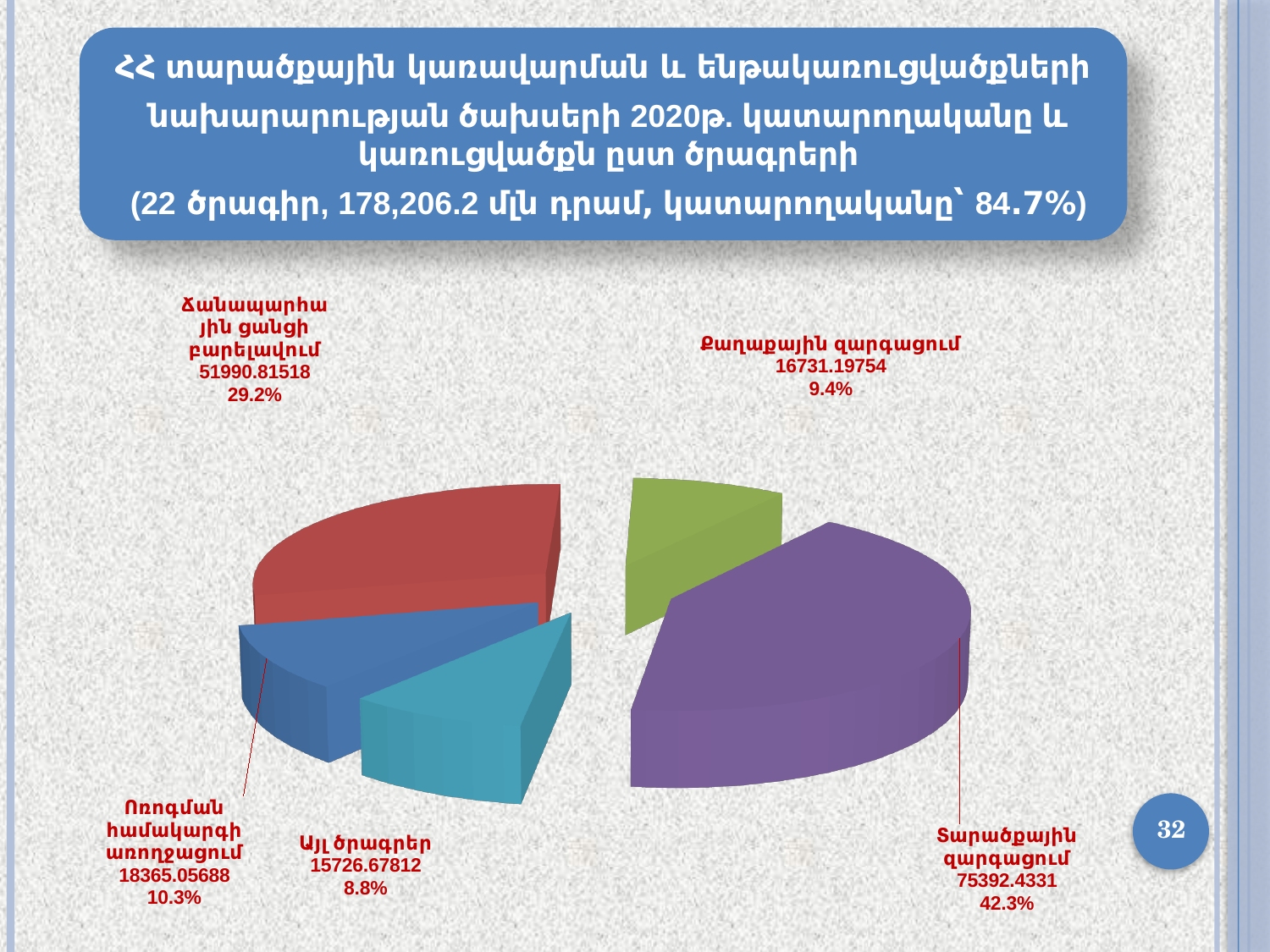

ՀՀ տարածքային կառավարման և ենթակառուցվածքների
նախարարության ծախսերի 2020թ. կատարողականը և կառուցվածքն ըստ ծրագրերի
(22 ծրագիր, 178,206.2 մլն դրամ, կատարողականը՝ 84.7%)

[unsupported chart]

32